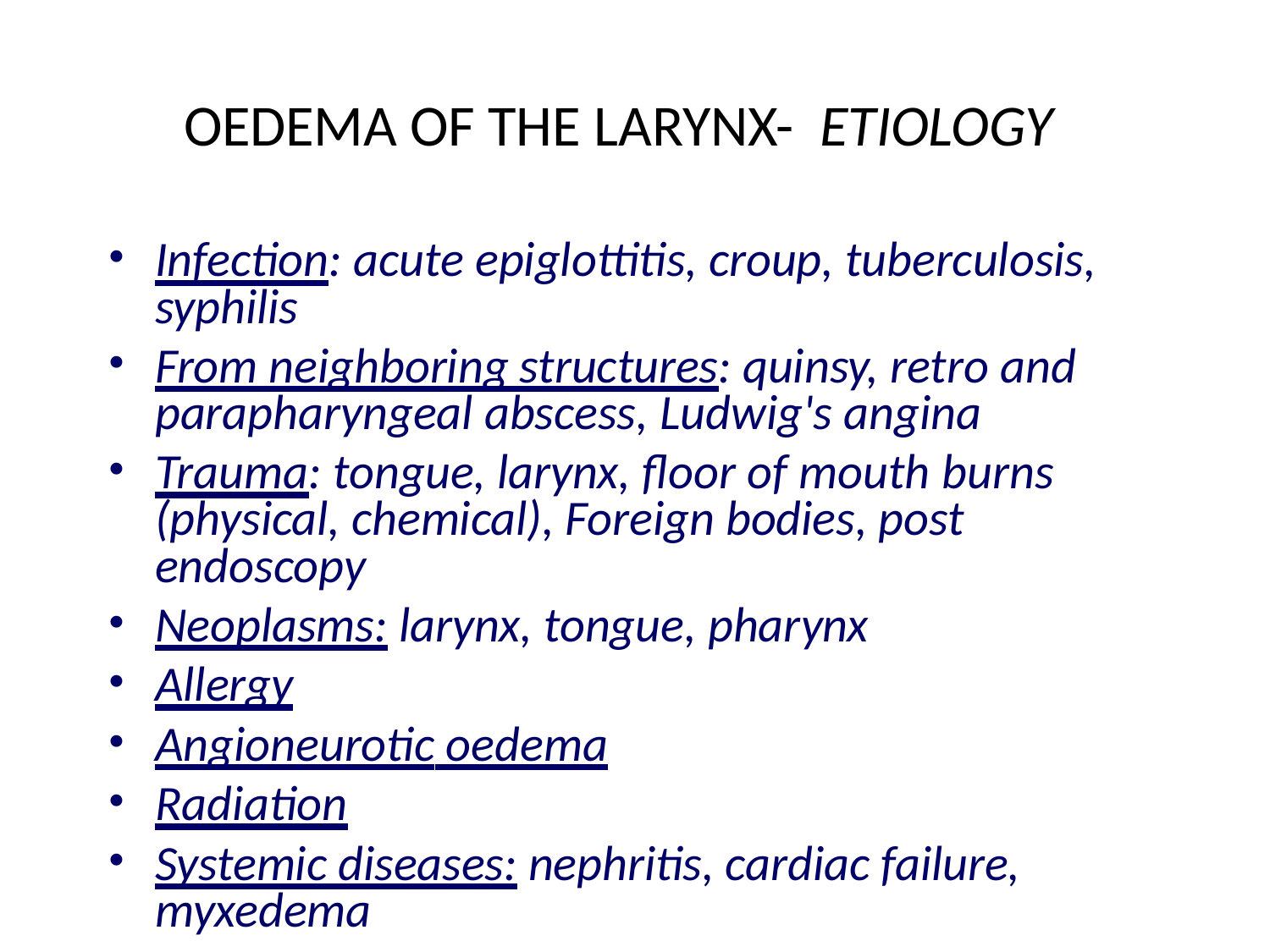

# OEDEMA OF THE LARYNX-  ETIOLOGY
Infection: acute epiglottitis, croup, tuberculosis,  syphilis
From neighboring structures: quinsy, retro and  parapharyngeal abscess, Ludwig's angina
Trauma: tongue, larynx, floor of mouth burns  (physical, chemical), Foreign bodies, post  endoscopy
Neoplasms: larynx, tongue, pharynx
Allergy
Angioneurotic oedema
Radiation
Systemic diseases: nephritis, cardiac failure,  myxedema